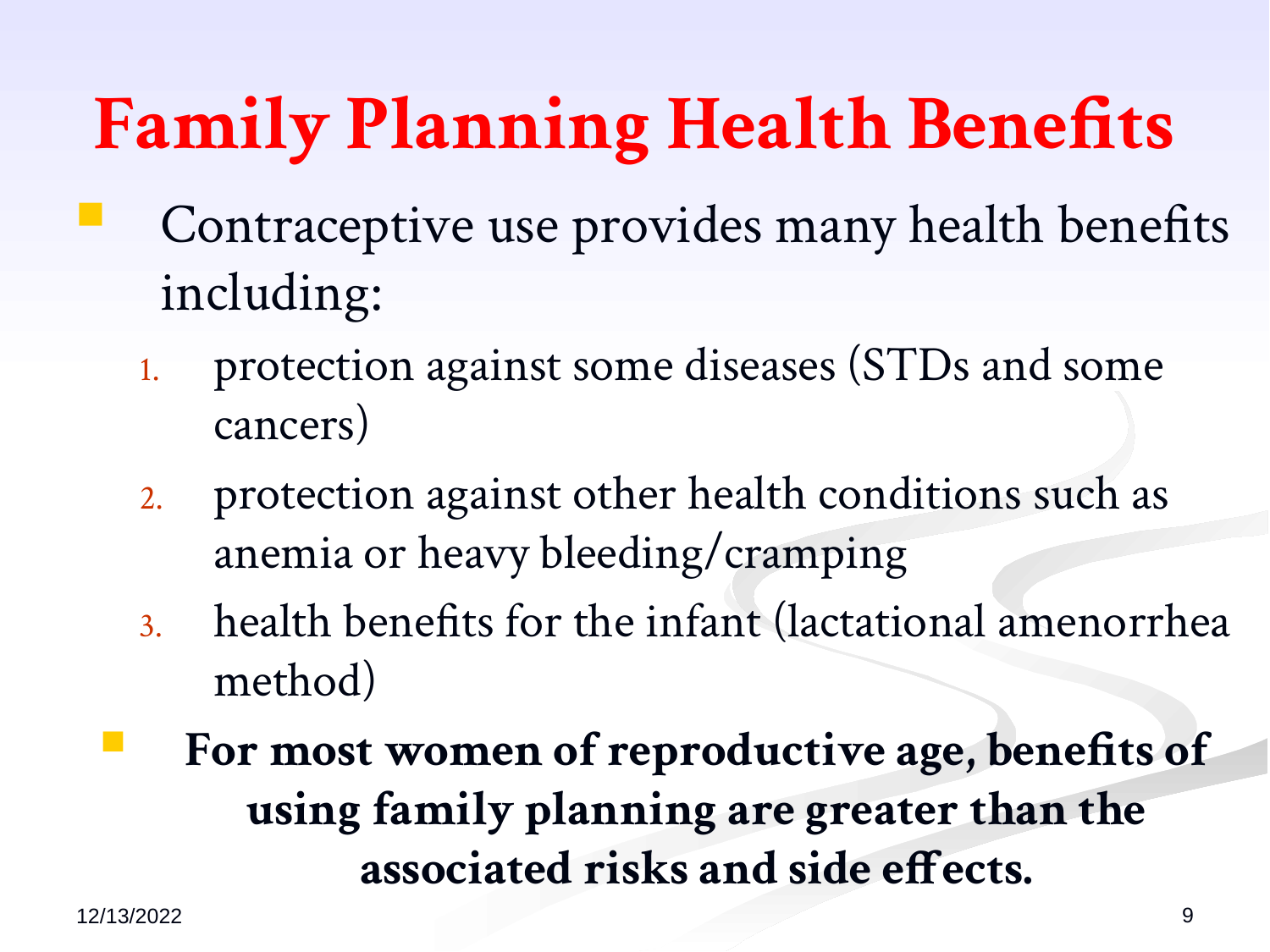

# Family Planning Health Benefits
Contraceptive use provides many health benefits including:
protection against some diseases (STDs and some cancers)
protection against other health conditions such as anemia or heavy bleeding/cramping
health benefits for the infant (lactational amenorrhea method)
For most women of reproductive age, benefits of using family planning are greater than the associated risks and side effects.
9
12/13/2022